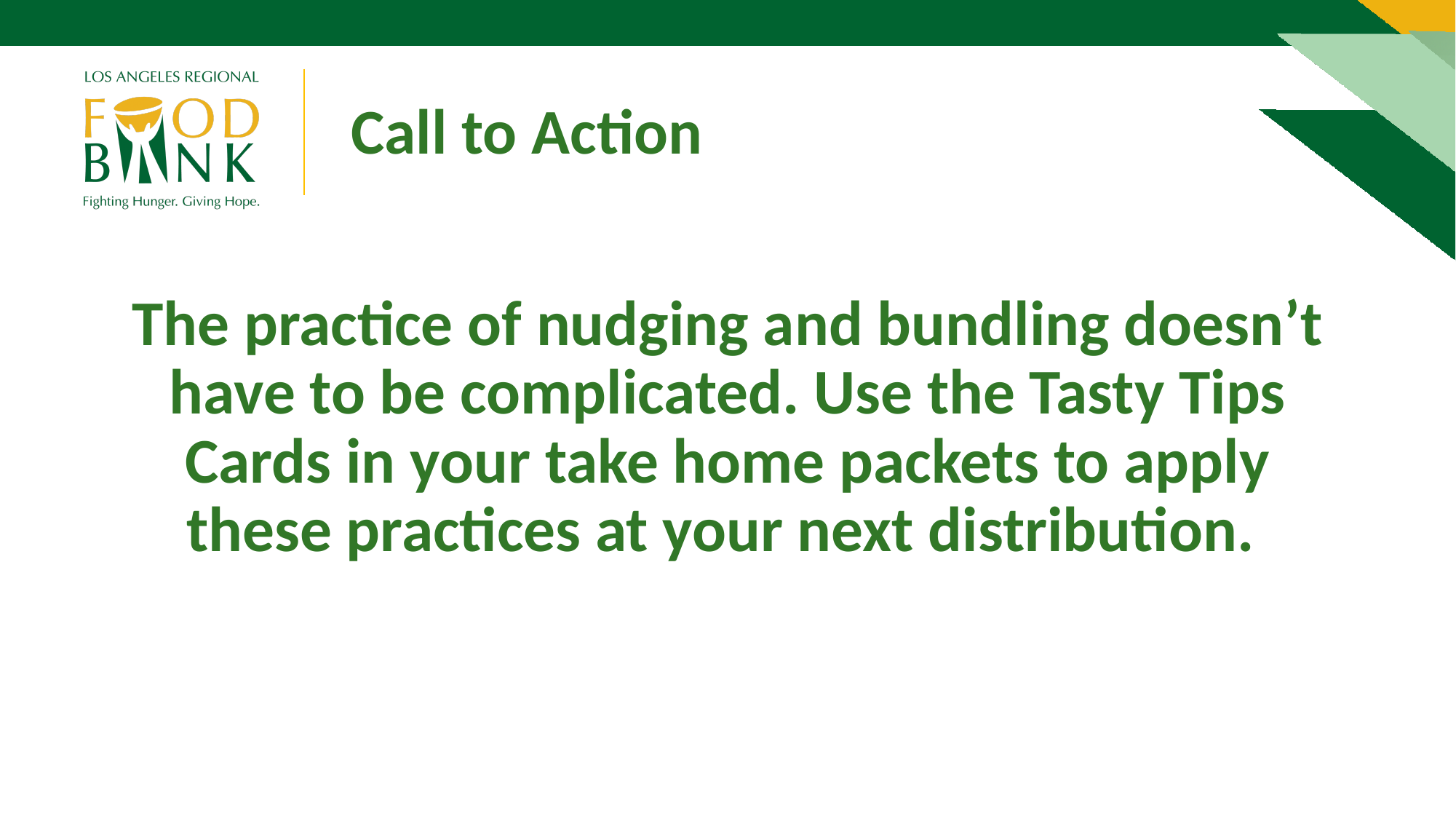

Call to Action
The practice of nudging and bundling doesn’t have to be complicated. Use the Tasty Tips Cards in your take home packets to apply these practices at your next distribution.